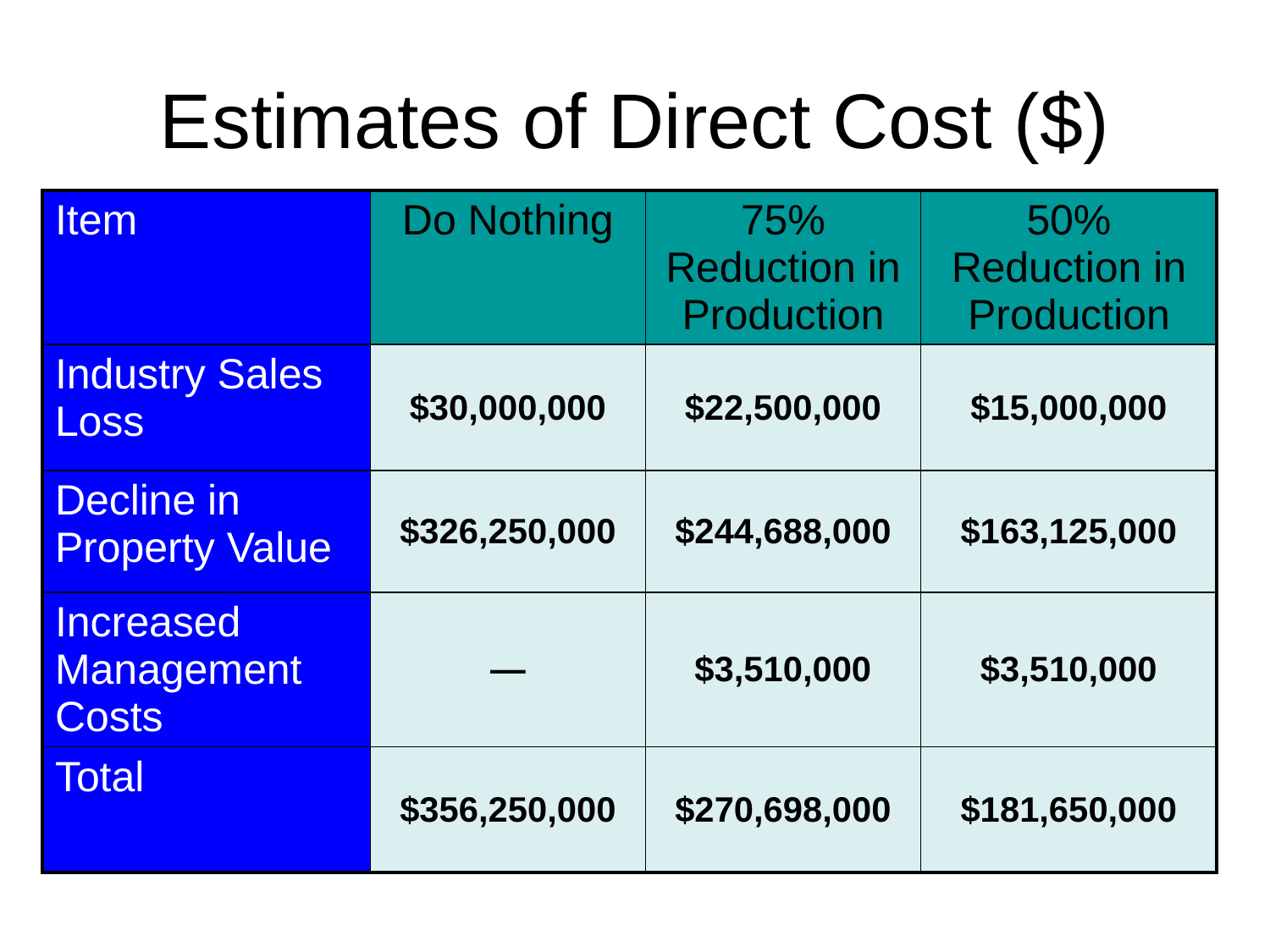

# Estimates of Direct Cost ($)
| Item | Do Nothing | 75% Reduction in Production | 50% Reduction in Production |
| --- | --- | --- | --- |
| Industry Sales Loss | $30,000,000 | $22,500,000 | $15,000,000 |
| Decline in Property Value | $326,250,000 | $244,688,000 | $163,125,000 |
| Increased Management Costs | ― | $3,510,000 | $3,510,000 |
| Total | $356,250,000 | $270,698,000 | $181,650,000 |